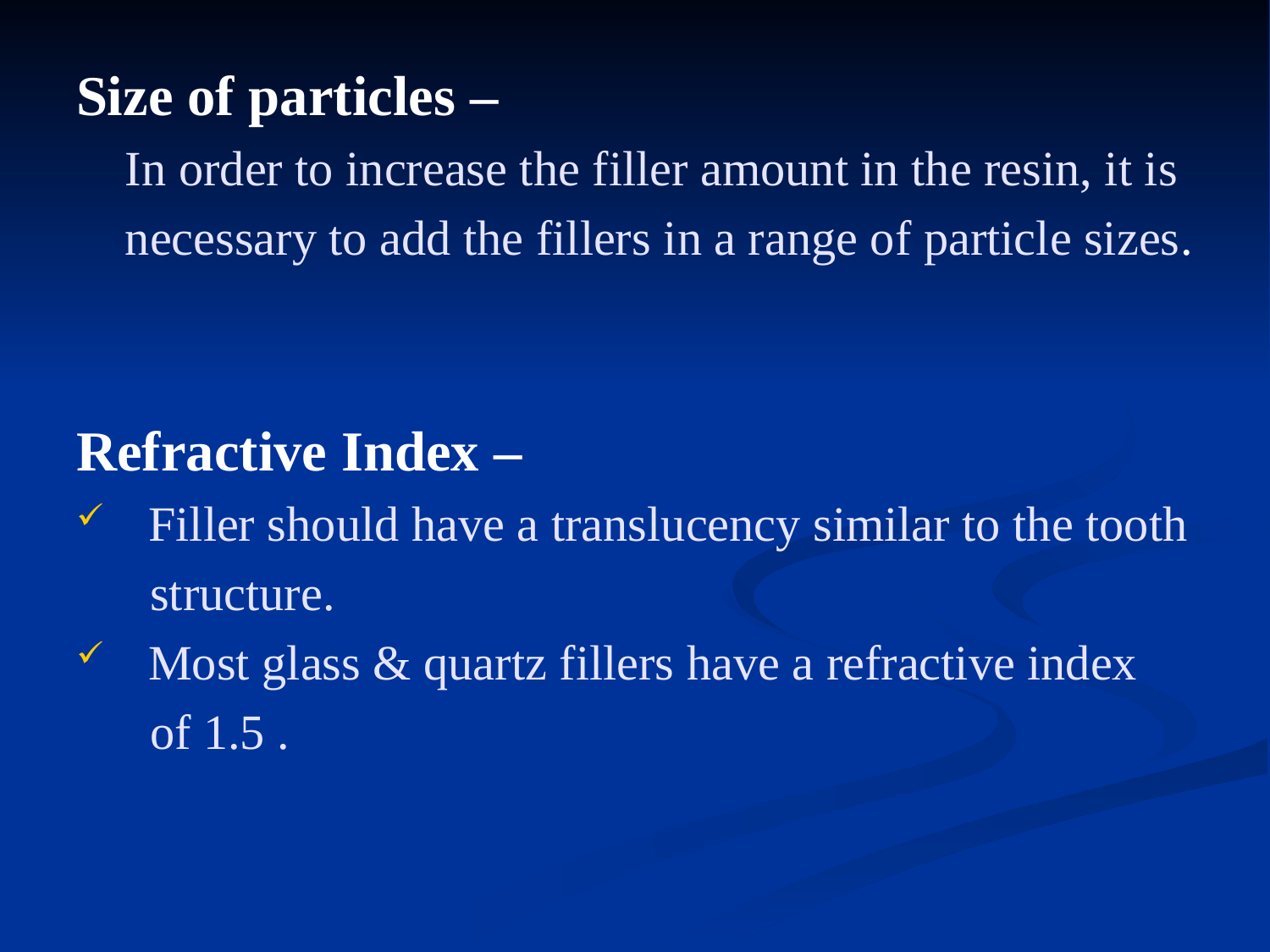

Size of particles –
    In order to increase the filler amount in the resin, it is
    necessary to add the fillers in a range of particle sizes.

Refractive Index –
  Filler should have a translucency similar to the tooth
      structure.
  Most glass & quartz fillers have a refractive index
      of 1.5 .